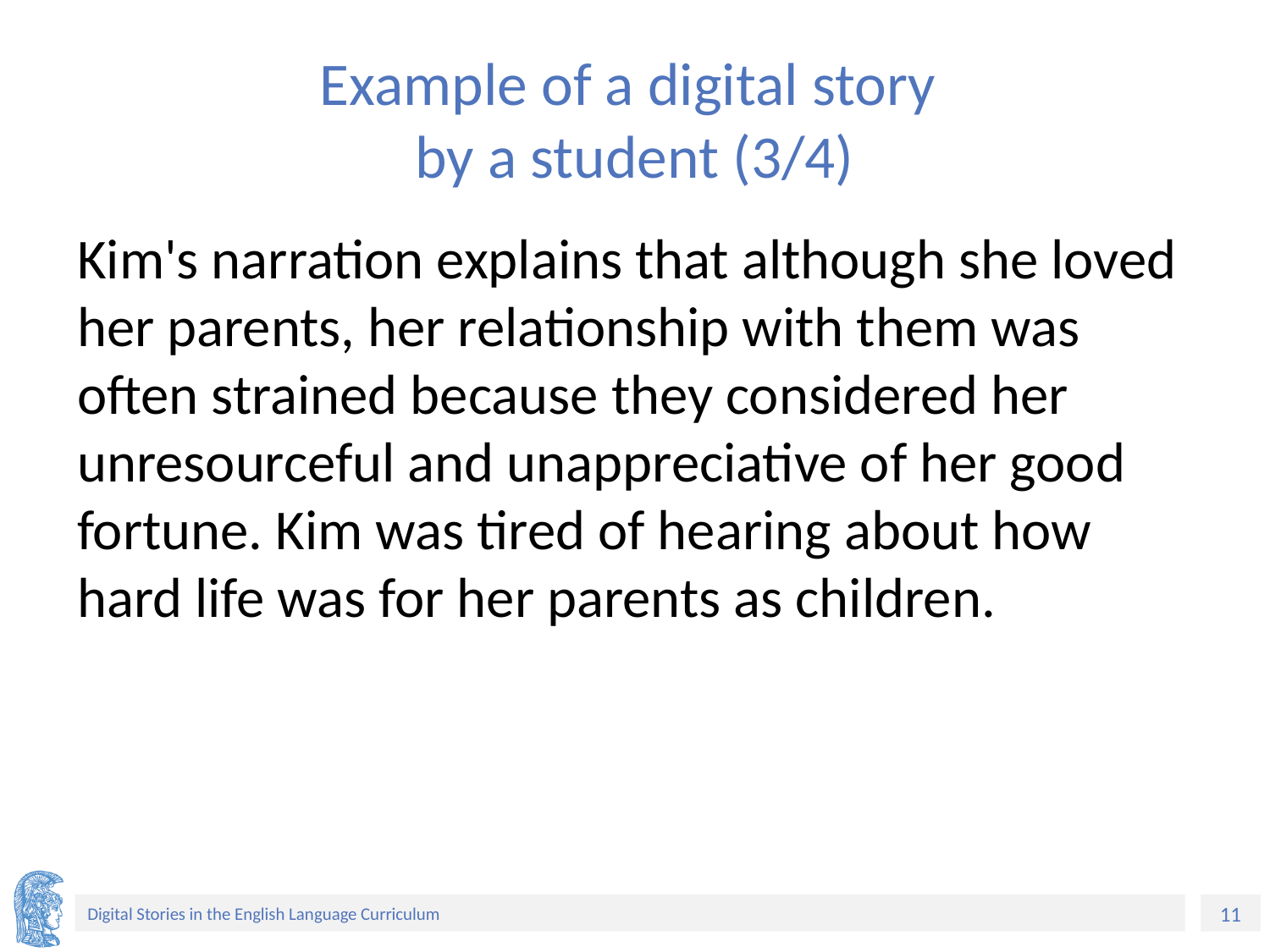

# Example of a digital story by a student (3/4)
Kim's narration explains that although she loved her parents, her relationship with them was often strained because they considered her unresourceful and unappreciative of her good fortune. Kim was tired of hearing about how hard life was for her parents as children.